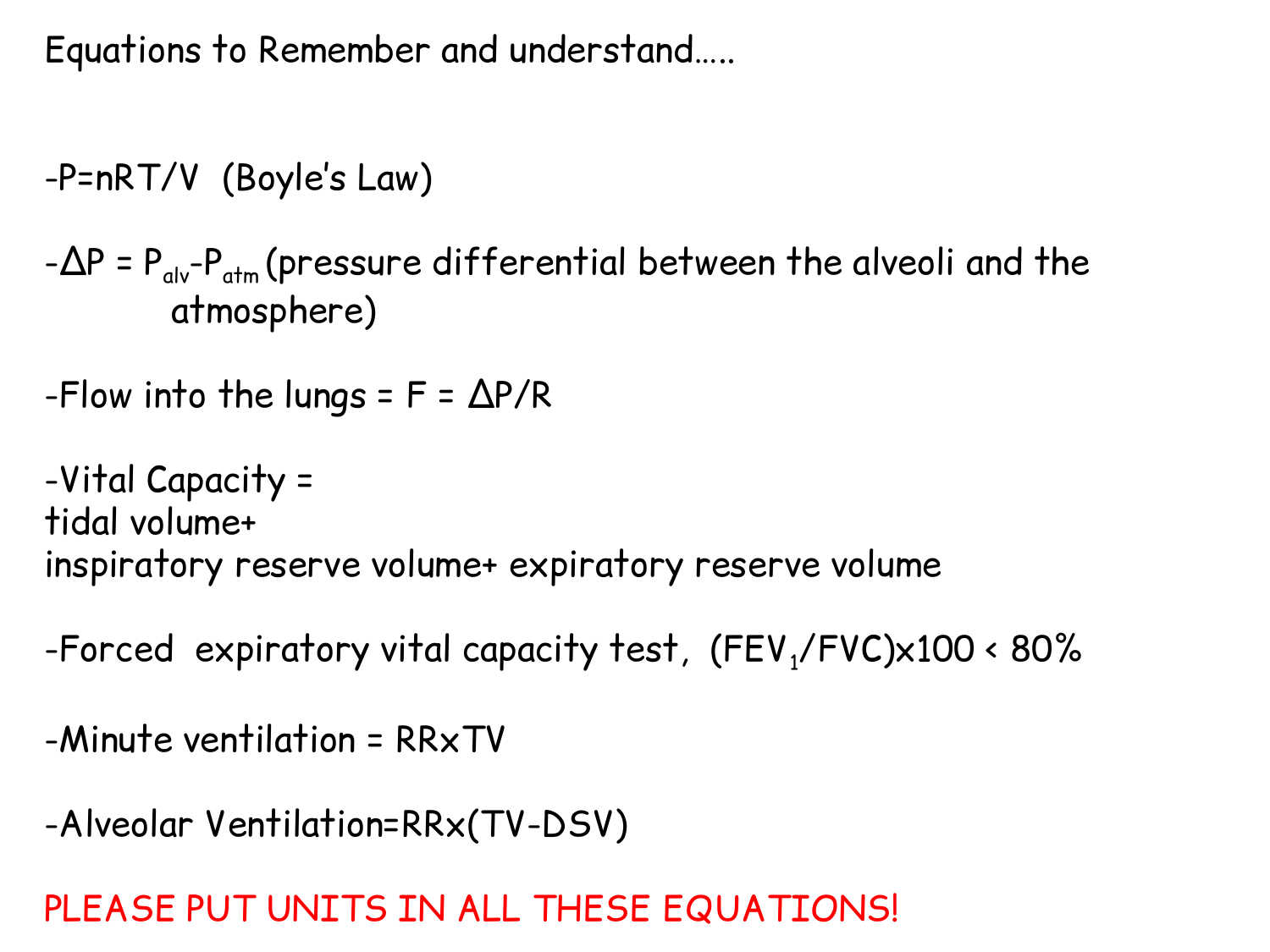

Equations to Remember and understand…..

-P=nRT/V  (Boyle’s Law)

-∆P = Palv-Patm (pressure differential between the alveoli and the 		atmosphere)

-Flow into the lungs = F = ∆P/R

-Vital Capacity =
tidal volume+
inspiratory reserve volume+ expiratory reserve volume

-Forced  expiratory vital capacity test,  (FEV1/FVC)x100 < 80%

-Minute ventilation = RRxTV

-Alveolar Ventilation=RRx(TV-DSV)

PLEASE PUT UNITS IN ALL THESE EQUATIONS!